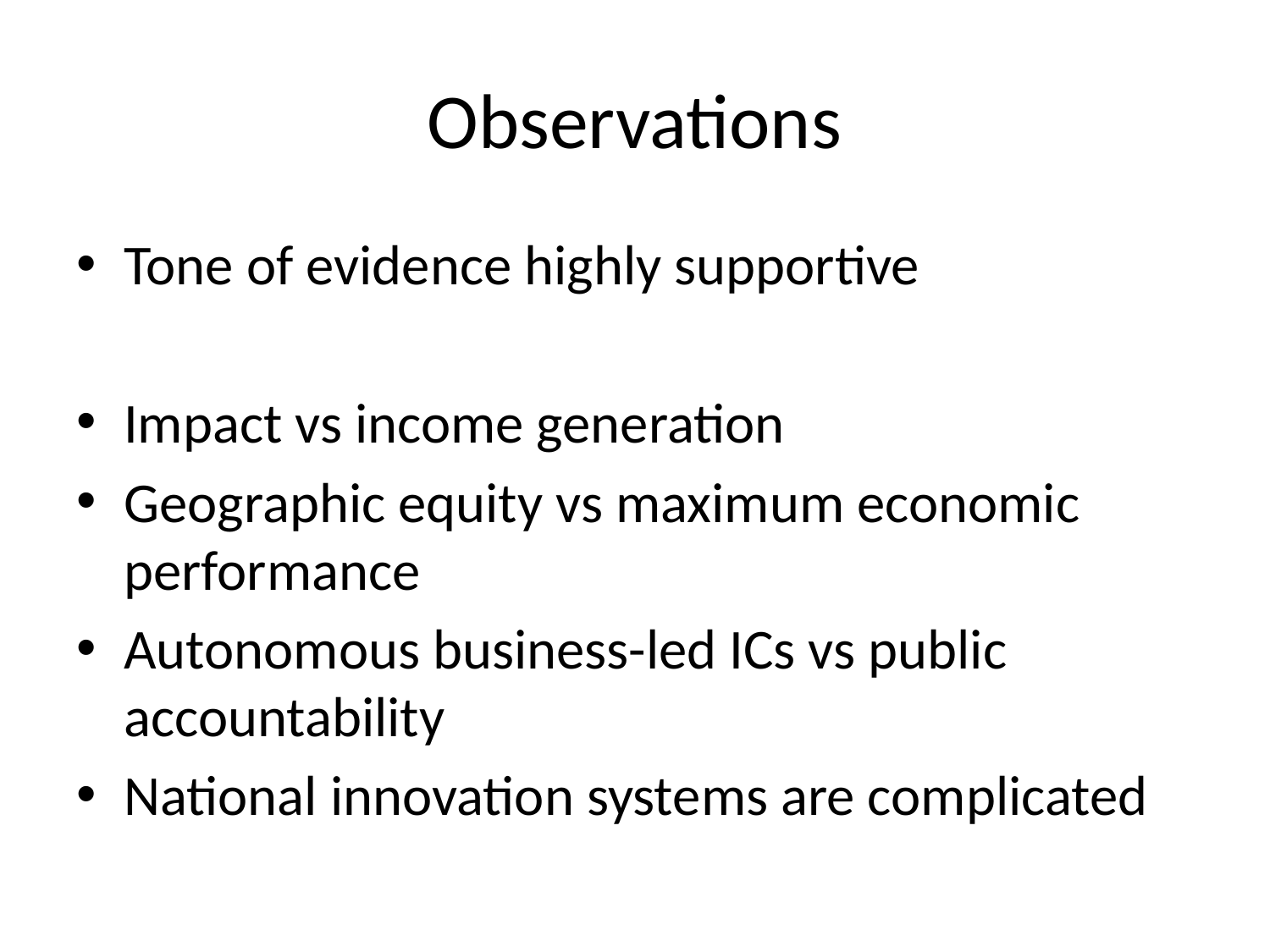

# Observations
Tone of evidence highly supportive

Impact vs income generation
Geographic equity vs maximum economic performance
Autonomous business-led ICs vs public accountability
National innovation systems are complicated